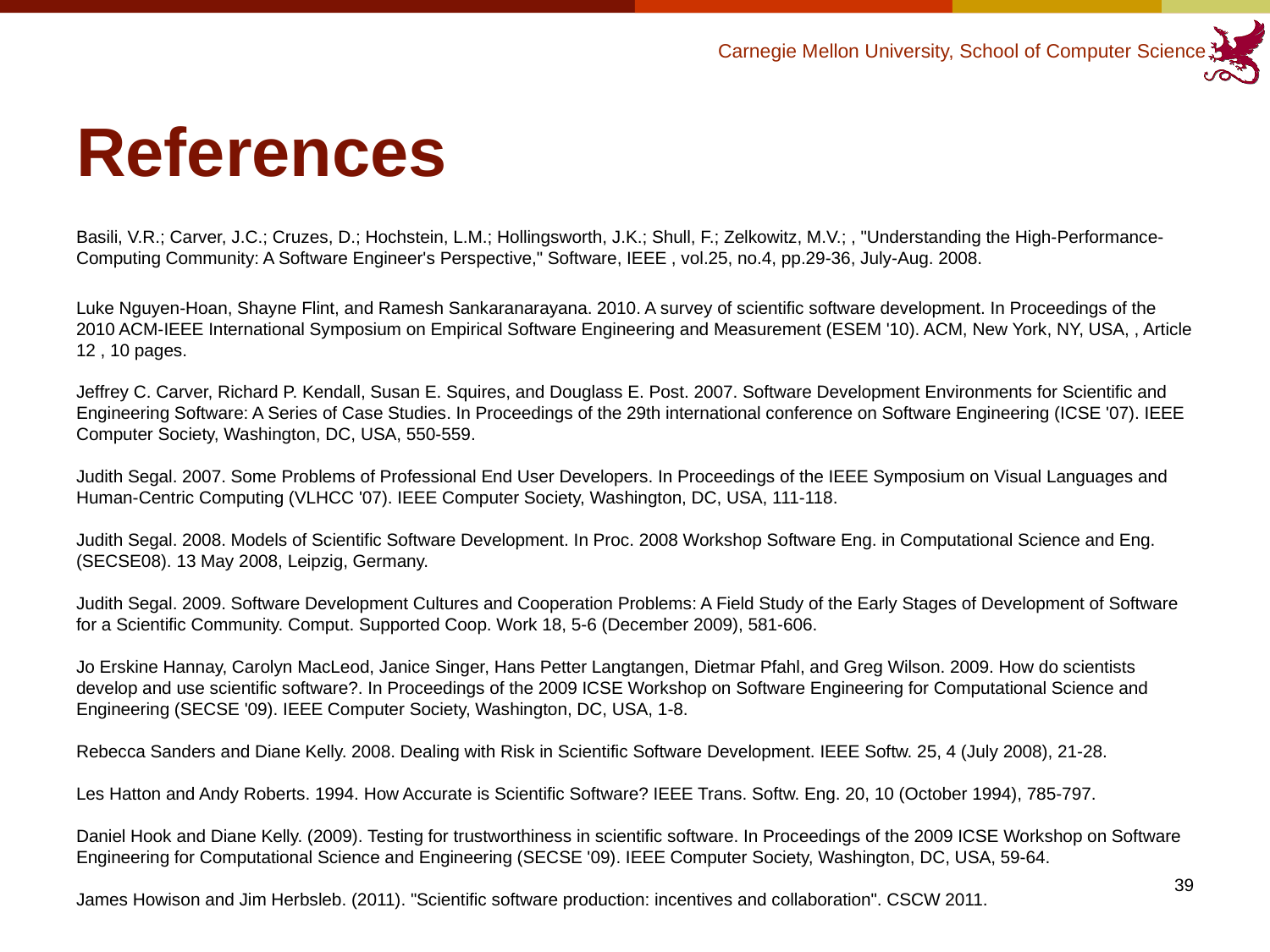

# References
Basili, V.R.; Carver, J.C.; Cruzes, D.; Hochstein, L.M.; Hollingsworth, J.K.; Shull, F.; Zelkowitz, M.V.; , "Understanding the High-Performance-Computing Community: A Software Engineer's Perspective," Software, IEEE , vol.25, no.4, pp.29-36, July-Aug. 2008.

Luke Nguyen-Hoan, Shayne Flint, and Ramesh Sankaranarayana. 2010. A survey of scientific software development. In Proceedings of the 2010 ACM-IEEE International Symposium on Empirical Software Engineering and Measurement (ESEM '10). ACM, New York, NY, USA, , Article 12 , 10 pages.
Jeffrey C. Carver, Richard P. Kendall, Susan E. Squires, and Douglass E. Post. 2007. Software Development Environments for Scientific and Engineering Software: A Series of Case Studies. In Proceedings of the 29th international conference on Software Engineering (ICSE '07). IEEE Computer Society, Washington, DC, USA, 550-559.
Judith Segal. 2007. Some Problems of Professional End User Developers. In Proceedings of the IEEE Symposium on Visual Languages and Human-Centric Computing (VLHCC '07). IEEE Computer Society, Washington, DC, USA, 111-118.
Judith Segal. 2008. Models of Scientific Software Development. In Proc. 2008 Workshop Software Eng. in Computational Science and Eng. (SECSE08). 13 May 2008, Leipzig, Germany.
Judith Segal. 2009. Software Development Cultures and Cooperation Problems: A Field Study of the Early Stages of Development of Software for a Scientific Community. Comput. Supported Coop. Work 18, 5-6 (December 2009), 581-606.
Jo Erskine Hannay, Carolyn MacLeod, Janice Singer, Hans Petter Langtangen, Dietmar Pfahl, and Greg Wilson. 2009. How do scientists develop and use scientific software?. In Proceedings of the 2009 ICSE Workshop on Software Engineering for Computational Science and Engineering (SECSE '09). IEEE Computer Society, Washington, DC, USA, 1-8.
Rebecca Sanders and Diane Kelly. 2008. Dealing with Risk in Scientific Software Development. IEEE Softw. 25, 4 (July 2008), 21-28.
Les Hatton and Andy Roberts. 1994. How Accurate is Scientific Software? IEEE Trans. Softw. Eng. 20, 10 (October 1994), 785-797.
Daniel Hook and Diane Kelly. (2009). Testing for trustworthiness in scientific software. In Proceedings of the 2009 ICSE Workshop on Software Engineering for Computational Science and Engineering (SECSE '09). IEEE Computer Society, Washington, DC, USA, 59-64.
James Howison and Jim Herbsleb. (2011). "Scientific software production: incentives and collaboration". CSCW 2011.
39